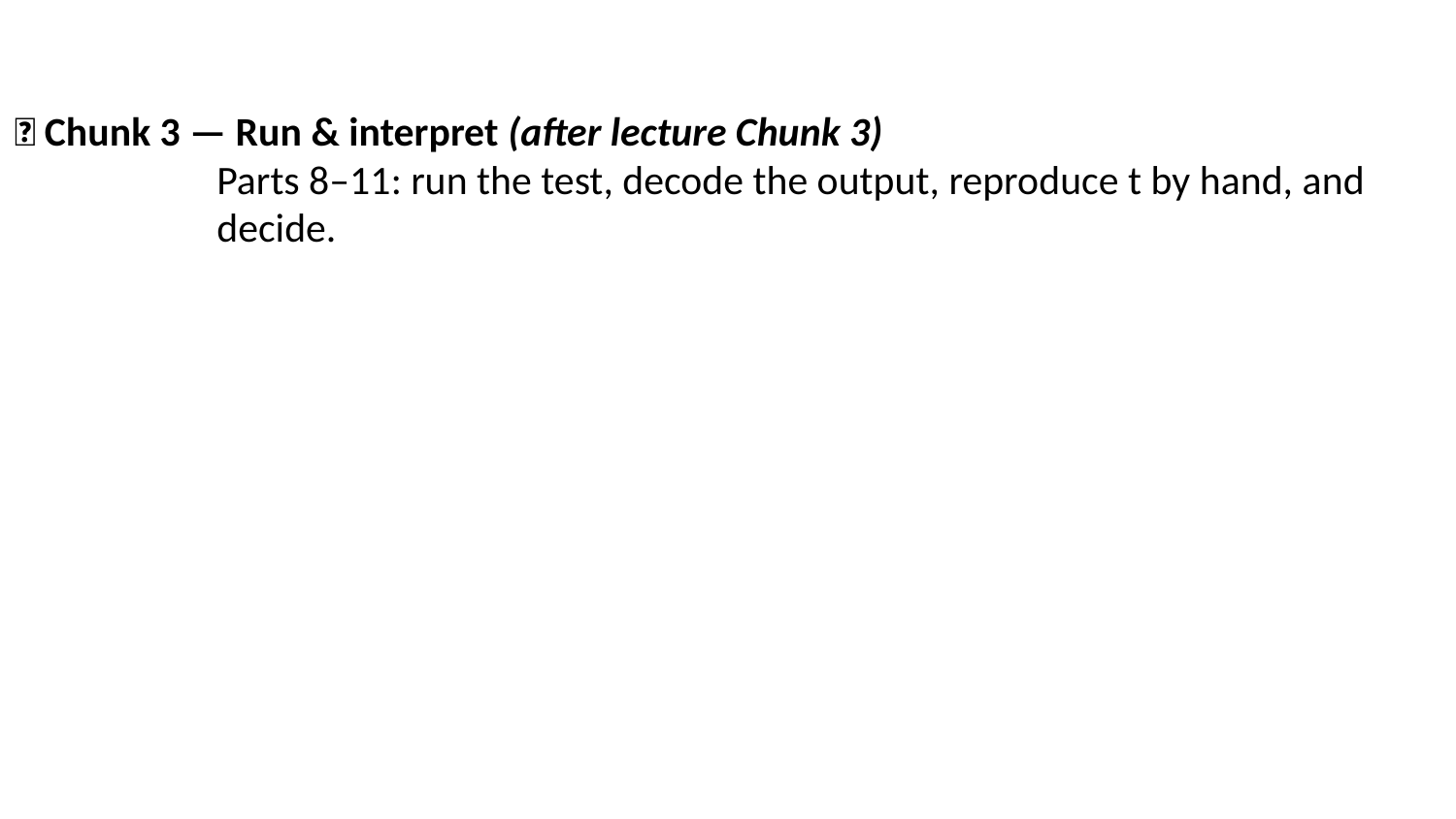

🧩 Chunk 3 — Run & interpret (after lecture Chunk 3)
Parts 8–11: run the test, decode the output, reproduce t by hand, and decide.